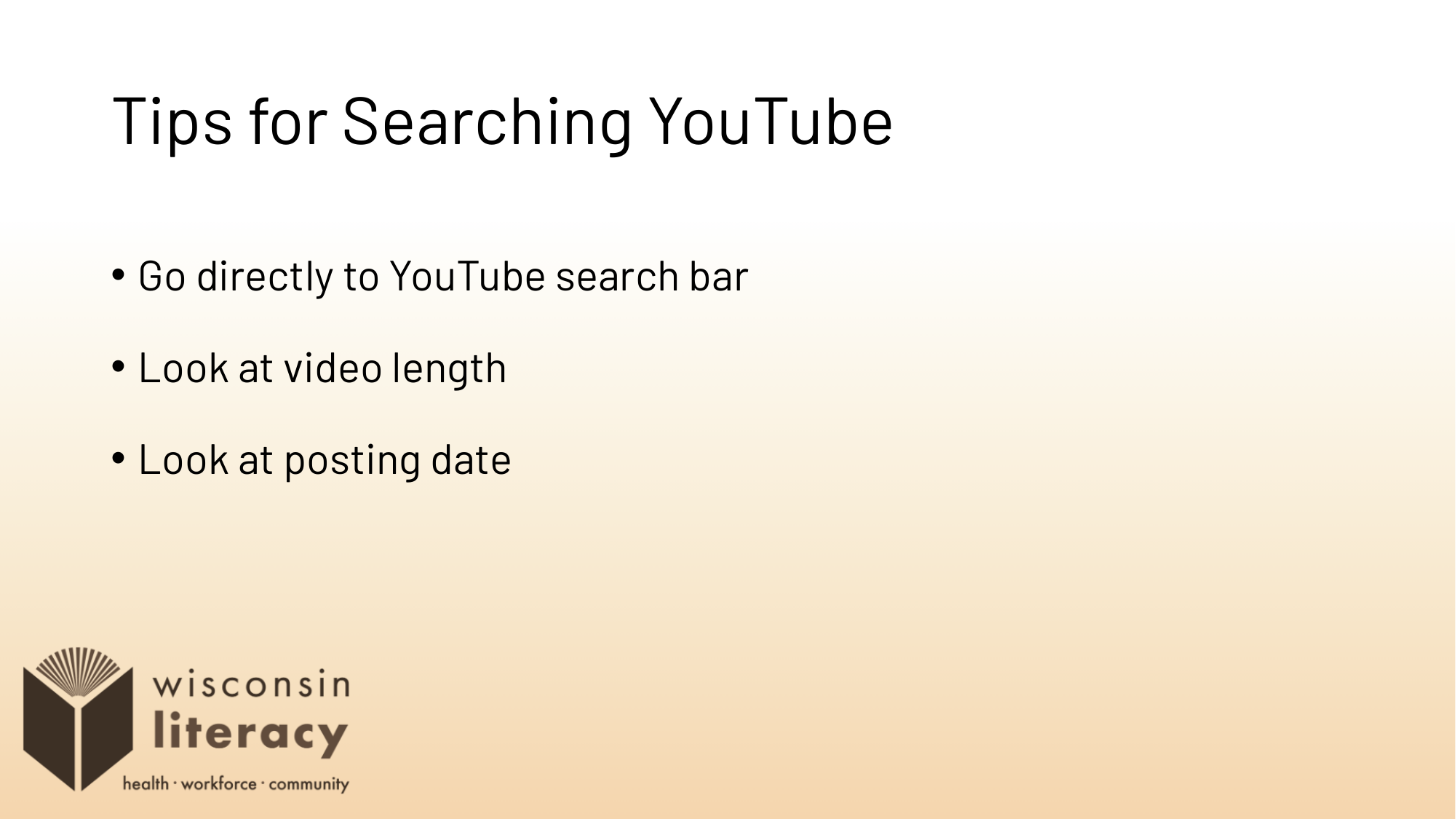

# Tips for Searching YouTube
Go directly to YouTube search bar
Look at video length
Look at posting date